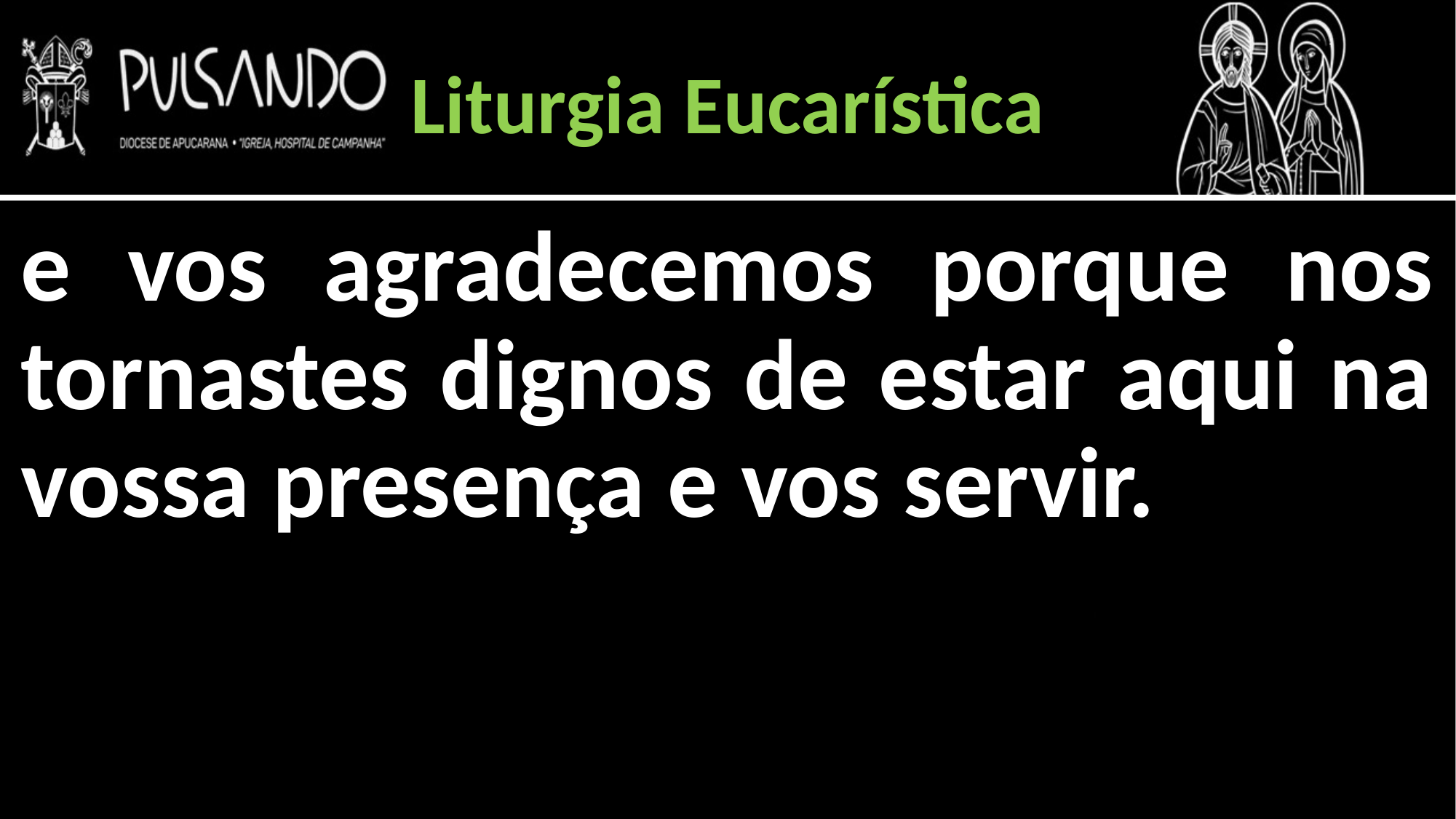

Liturgia Eucarística
e vos agradecemos porque nos tornastes dignos de estar aqui na vossa presença e vos servir.